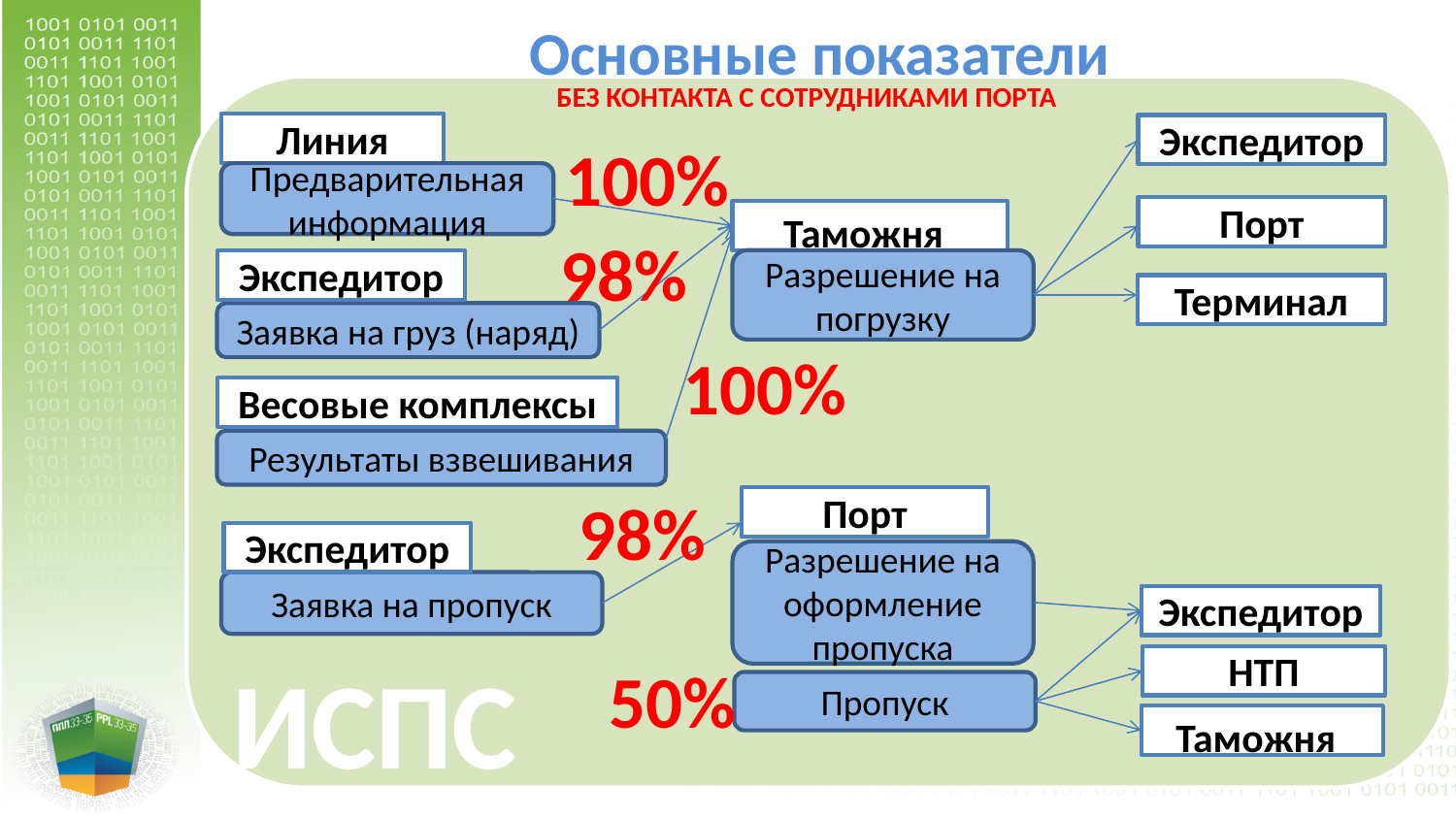

Основные показатели
БЕЗ КОНТАКТА С СОТРУДНИКАМИ ПОРТА

Линия
Экспедитор
100%

Предварительная информация
Порт
Таможня
98%
Экспедитор
Разрешение на погрузку
Терминал
Заявка на груз (наряд)
100%
Весовые комплексы
Результаты взвешивания
98%
Порт
Экспедитор
Разрешение на оформление пропуска
Заявка на пропуск
Экспедитор
ИСПС
НТП
50%
Пропуск
Таможня